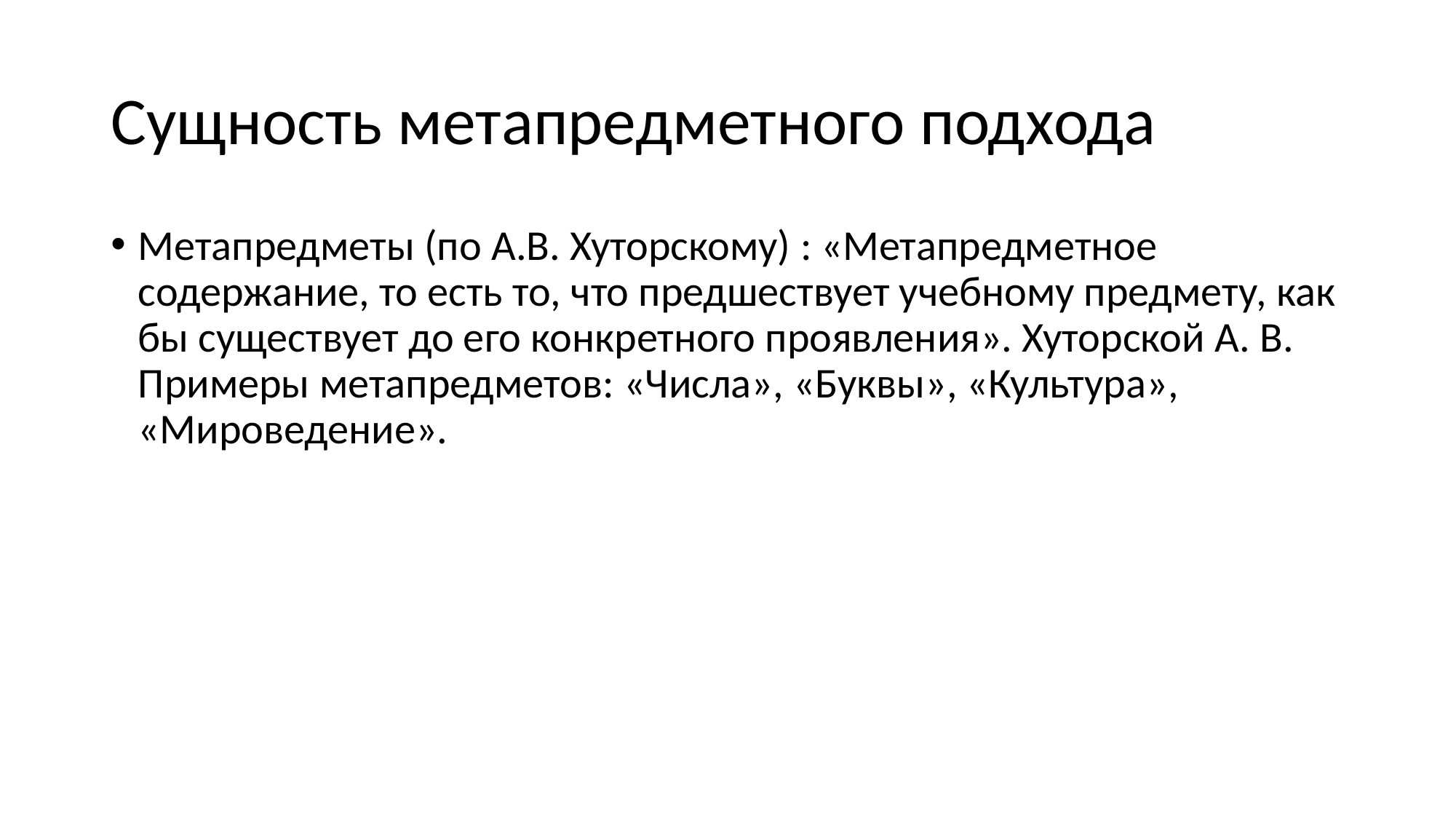

# Сущность метапредметного подхода
Метапредметы (по А.В. Хуторскому) : «Метапредметное содержание, то есть то, что предшествует учебному предмету, как бы существует до его конкретного проявления». Хуторской А. В. Примеры метапредметов: «Числа», «Буквы», «Культура», «Мироведение».